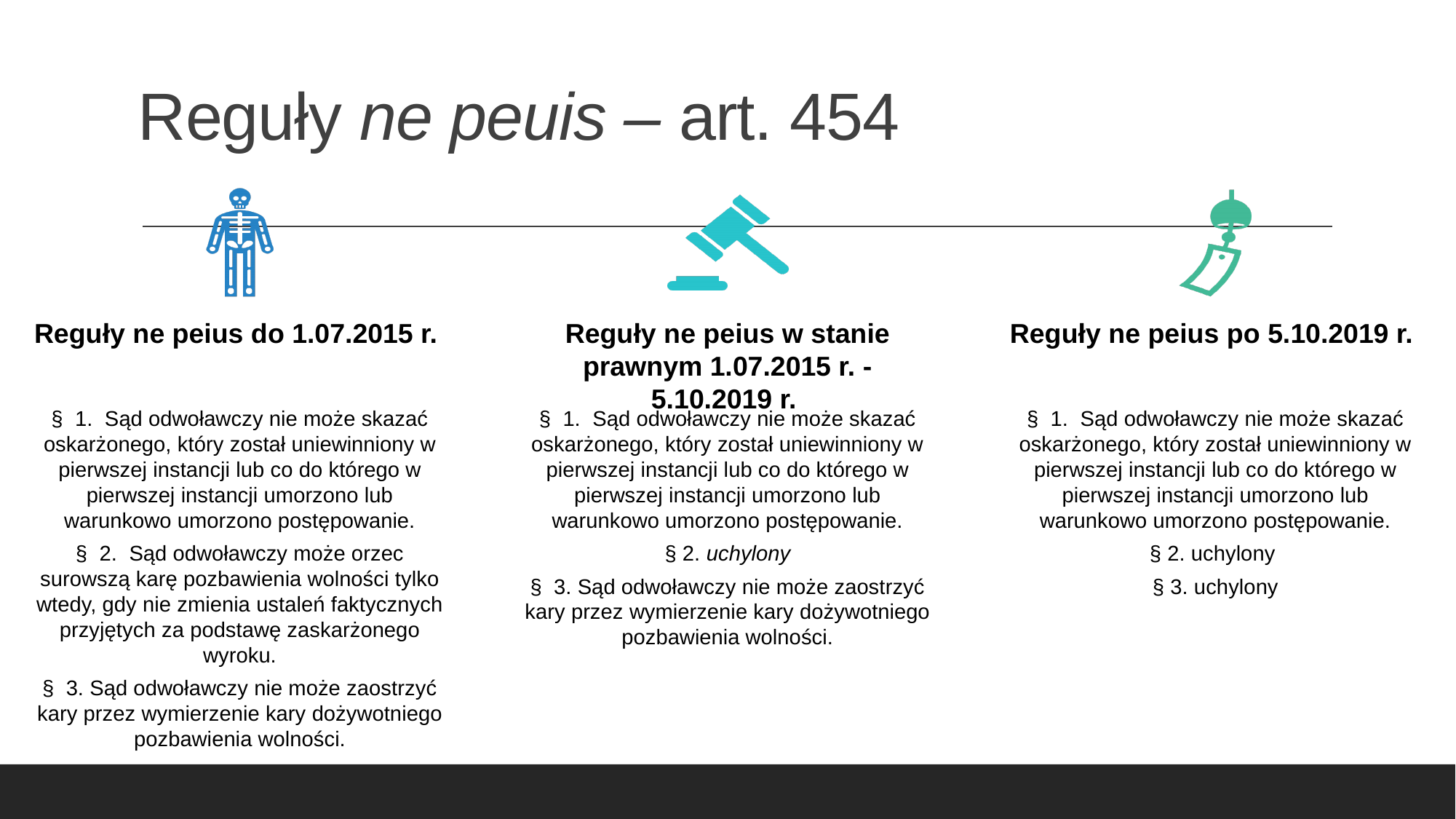

# Reguły ne peuis – art. 454
Reguły ne peius do 1.07.2015 r.
§  1.  Sąd odwoławczy nie może skazać oskarżonego, który został uniewinniony w pierwszej instancji lub co do którego w pierwszej instancji umorzono lub warunkowo umorzono postępowanie.
§  2.  Sąd odwoławczy może orzec surowszą karę pozbawienia wolności tylko wtedy, gdy nie zmienia ustaleń faktycznych przyjętych za podstawę zaskarżonego wyroku.
§  3. Sąd odwoławczy nie może zaostrzyć kary przez wymierzenie kary dożywotniego pozbawienia wolności.
Reguły ne peius w stanie prawnym 1.07.2015 r. - 5.10.2019 r.
§  1.  Sąd odwoławczy nie może skazać oskarżonego, który został uniewinniony w pierwszej instancji lub co do którego w pierwszej instancji umorzono lub warunkowo umorzono postępowanie.
§ 2. uchylony
§  3. Sąd odwoławczy nie może zaostrzyć kary przez wymierzenie kary dożywotniego pozbawienia wolności.
Reguły ne peius po 5.10.2019 r.
§  1.  Sąd odwoławczy nie może skazać oskarżonego, który został uniewinniony w pierwszej instancji lub co do którego w pierwszej instancji umorzono lub warunkowo umorzono postępowanie.
§ 2. uchylony
§ 3. uchylony